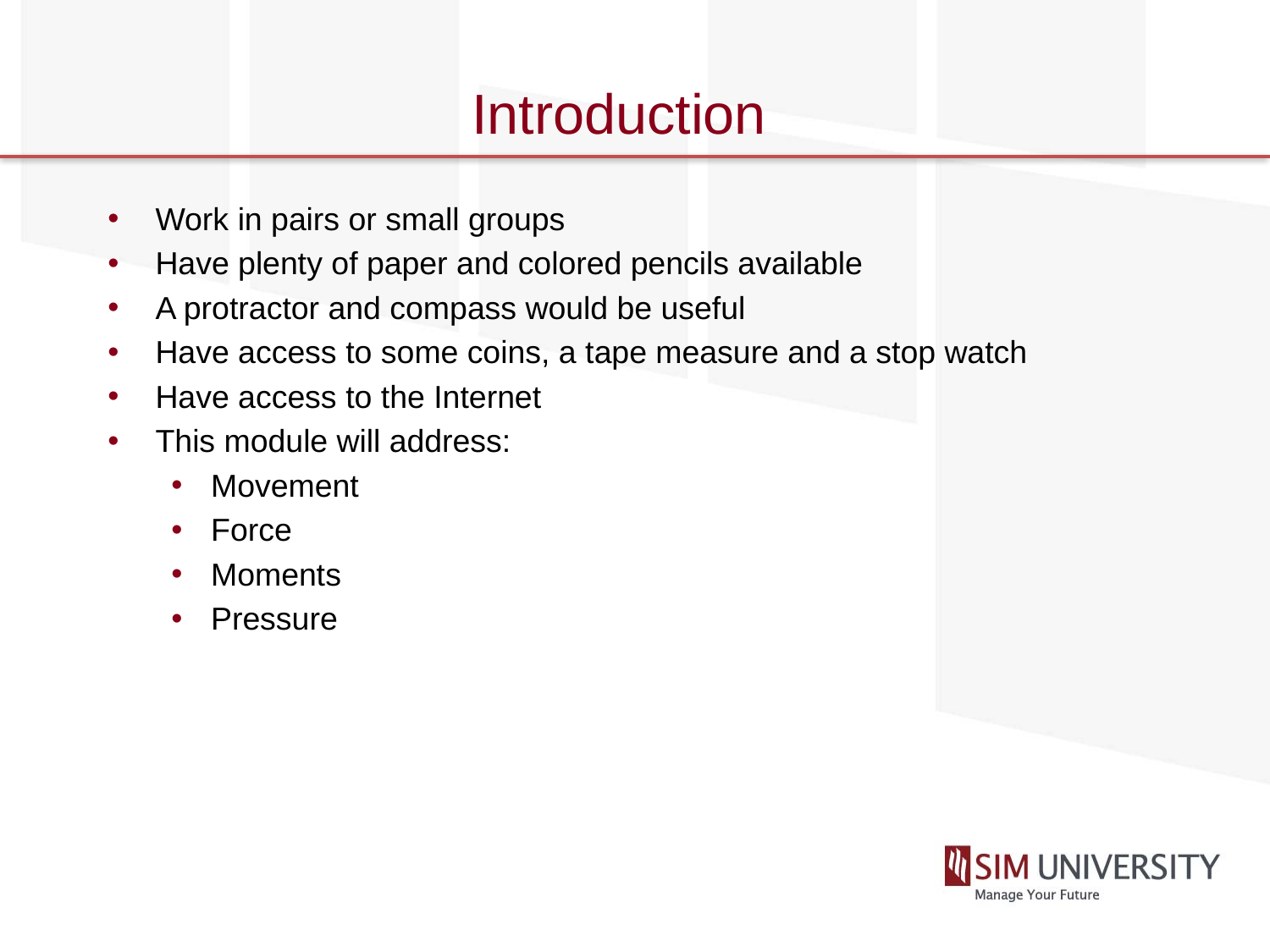

# Introduction
Work in pairs or small groups
Have plenty of paper and colored pencils available
A protractor and compass would be useful
Have access to some coins, a tape measure and a stop watch
Have access to the Internet
This module will address:
Movement
Force
Moments
Pressure